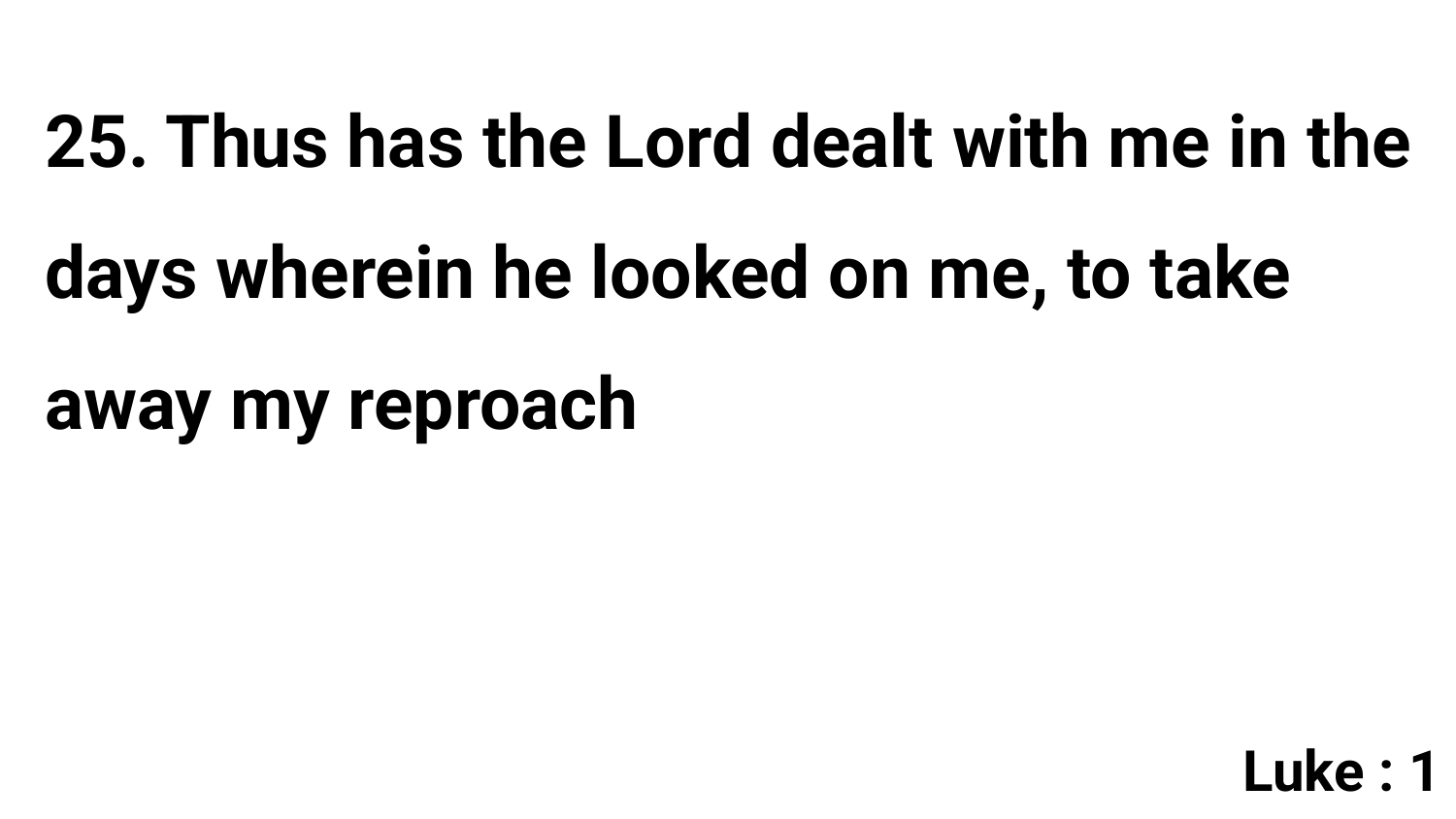

25. Thus has the Lord dealt with me in the days wherein he looked on me, to take away my reproach
Luke : 1